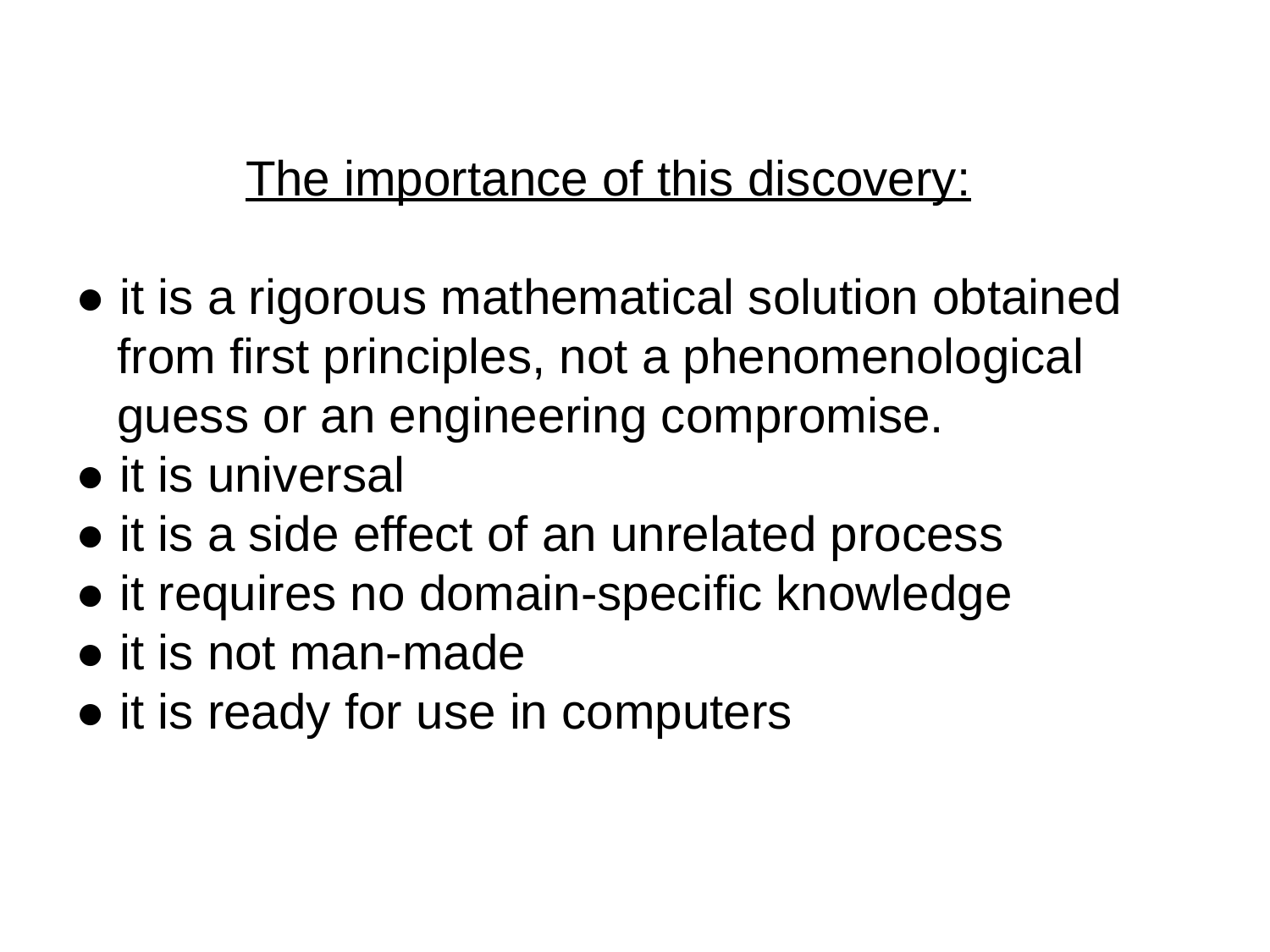

The importance of this discovery:

● it is a rigorous mathematical solution obtained
   from first principles, not a phenomenological
   guess or an engineering compromise.
● it is universal
● it is a side effect of an unrelated process
● it requires no domain-specific knowledge
● it is not man-made
● it is ready for use in computers